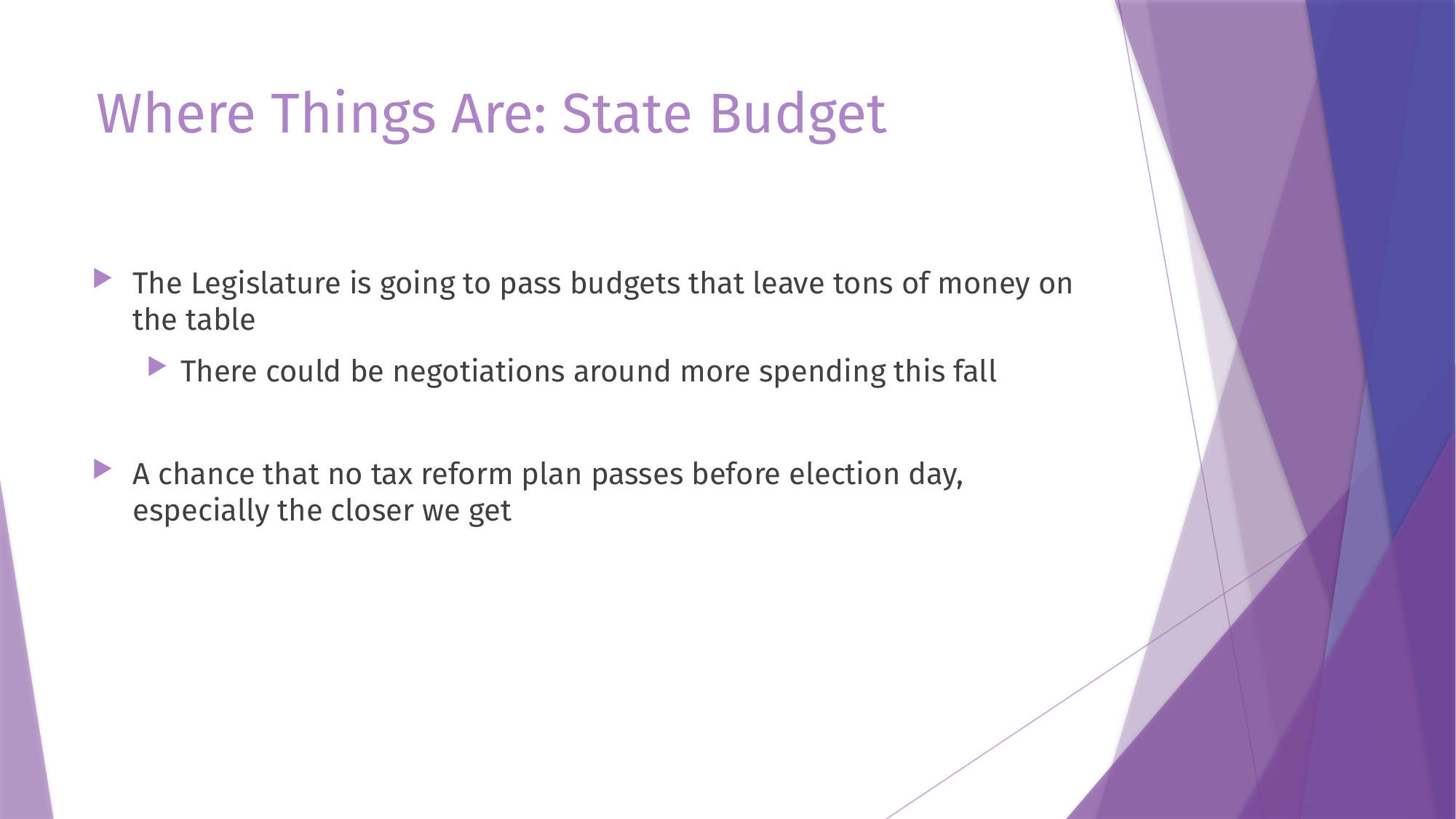

Where Things Are: State Budget
The Legislature is going to pass budgets that leave tons of money on the table
There could be negotiations around more spending this fall
A chance that no tax reform plan passes before election day, especially the closer we get